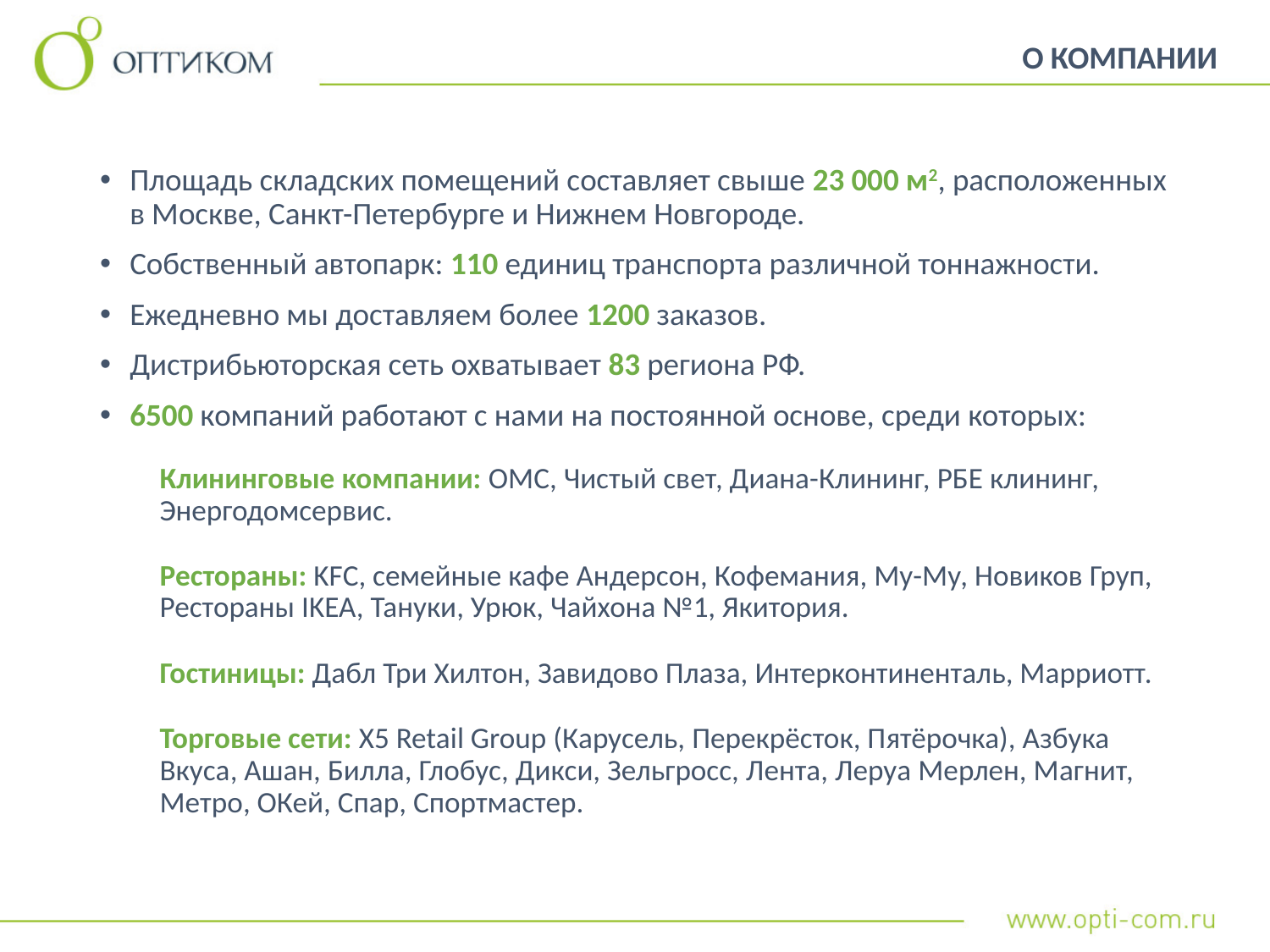

О КОМПАНИИ
Площадь складских помещений составляет свыше 23 000 м2, расположенных в Москве, Санкт-Петербурге и Нижнем Новгороде.
Собственный автопарк: 110 единиц транспорта различной тоннажности.
Ежедневно мы доставляем более 1200 заказов.
Дистрибьюторская сеть охватывает 83 региона РФ.
6500 компаний работают с нами на постоянной основе, среди которых:
Клининговые компании: ОМС, Чистый свет, Диана-Клининг, РБЕ клининг, Энергодомсервис.
Рестораны: KFC, семейные кафе Андерсон, Кофемания, Му-Му, Новиков Груп, Рестораны IKEA, Тануки, Урюк, Чайхона №1, Якитория.
Гостиницы: Дабл Три Хилтон, Завидово Плаза, Интерконтиненталь, Марриотт.
Торговые сети: X5 Retail Group (Карусель, Перекрёсток, Пятёрочка), Азбука Вкуса, Ашан, Билла, Глобус, Дикси, Зельгросс, Лента, Леруа Мерлен, Магнит, Метро, ОКей, Спар, Спортмастер.